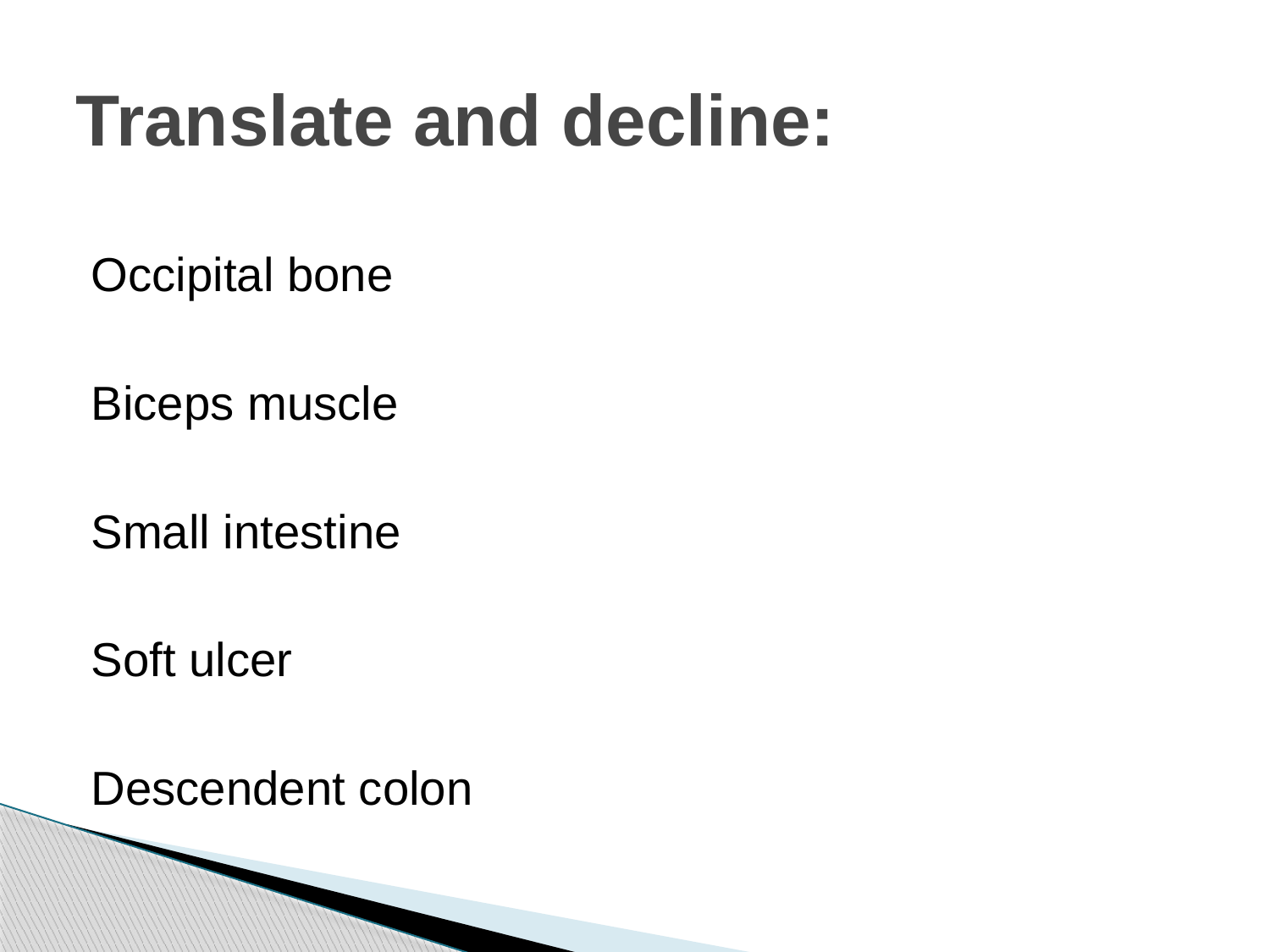

# Translate and decline:
Occipital bone

Biceps muscle

Small intestine

Soft ulcer

Descendent colon